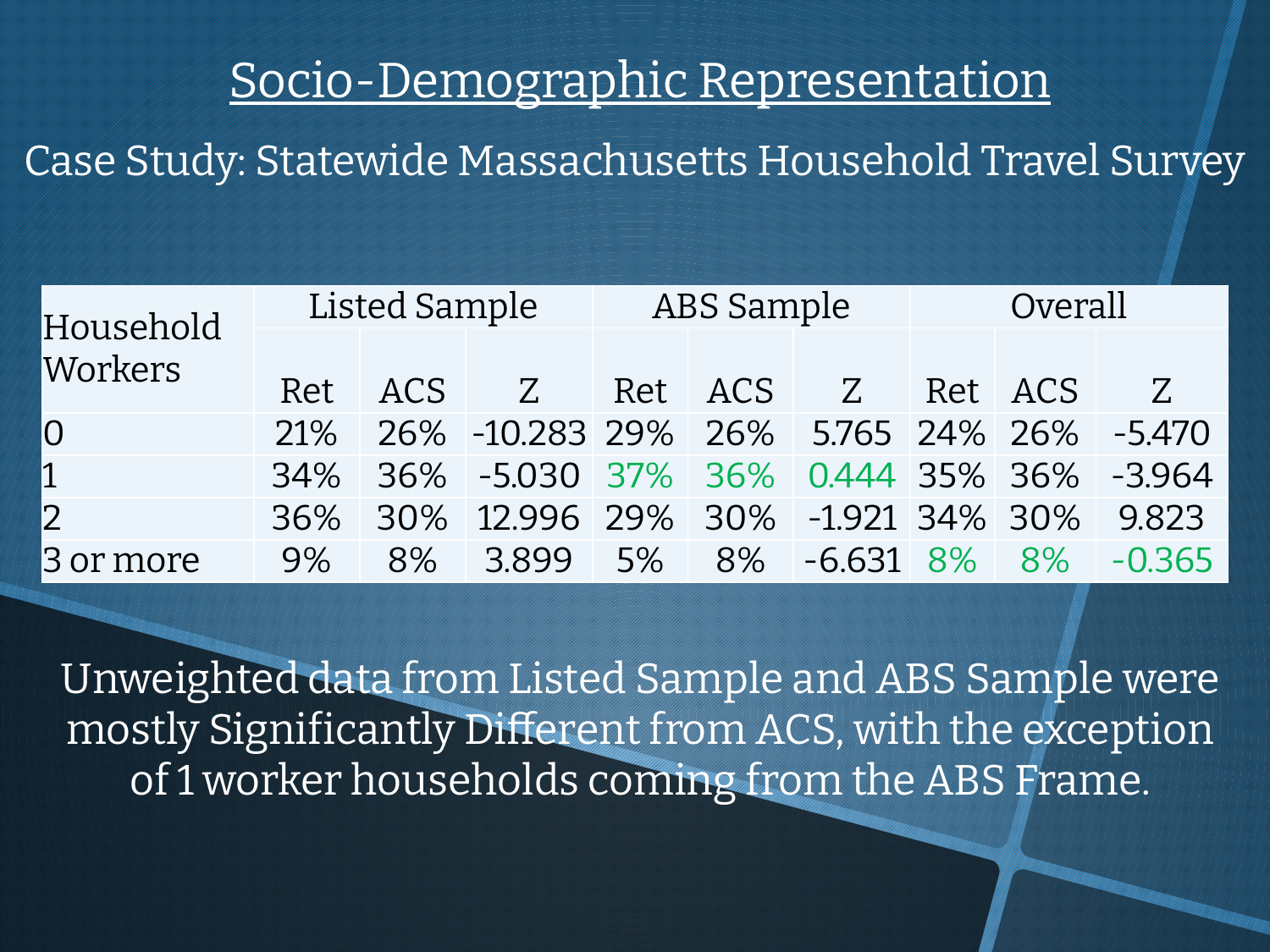

Socio-Demographic Representation
Case Study: Statewide Massachusetts Household Travel Survey
| Household Workers | Listed Sample |  |  | ABS Sample |  |  | Overall |  |  |
| --- | --- | --- | --- | --- | --- | --- | --- | --- | --- |
|  | Ret | ACS | Z | Ret | ACS | Z | Ret | ACS | Z |
| 0 | 21% | 26% | -10.283 | 29% | 26% | 5.765 | 24% | 26% | -5.470 |
| 1 | 34% | 36% | -5.030 | 37% | 36% | 0.444 | 35% | 36% | -3.964 |
| 2 | 36% | 30% | 12.996 | 29% | 30% | -1.921 | 34% | 30% | 9.823 |
| 3 or more | 9% | 8% | 3.899 | 5% | 8% | -6.631 | 8% | 8% | -0.365 |
Unweighted data from Listed Sample and ABS Sample were mostly Significantly Different from ACS, with the exception of 1 worker households coming from the ABS Frame.